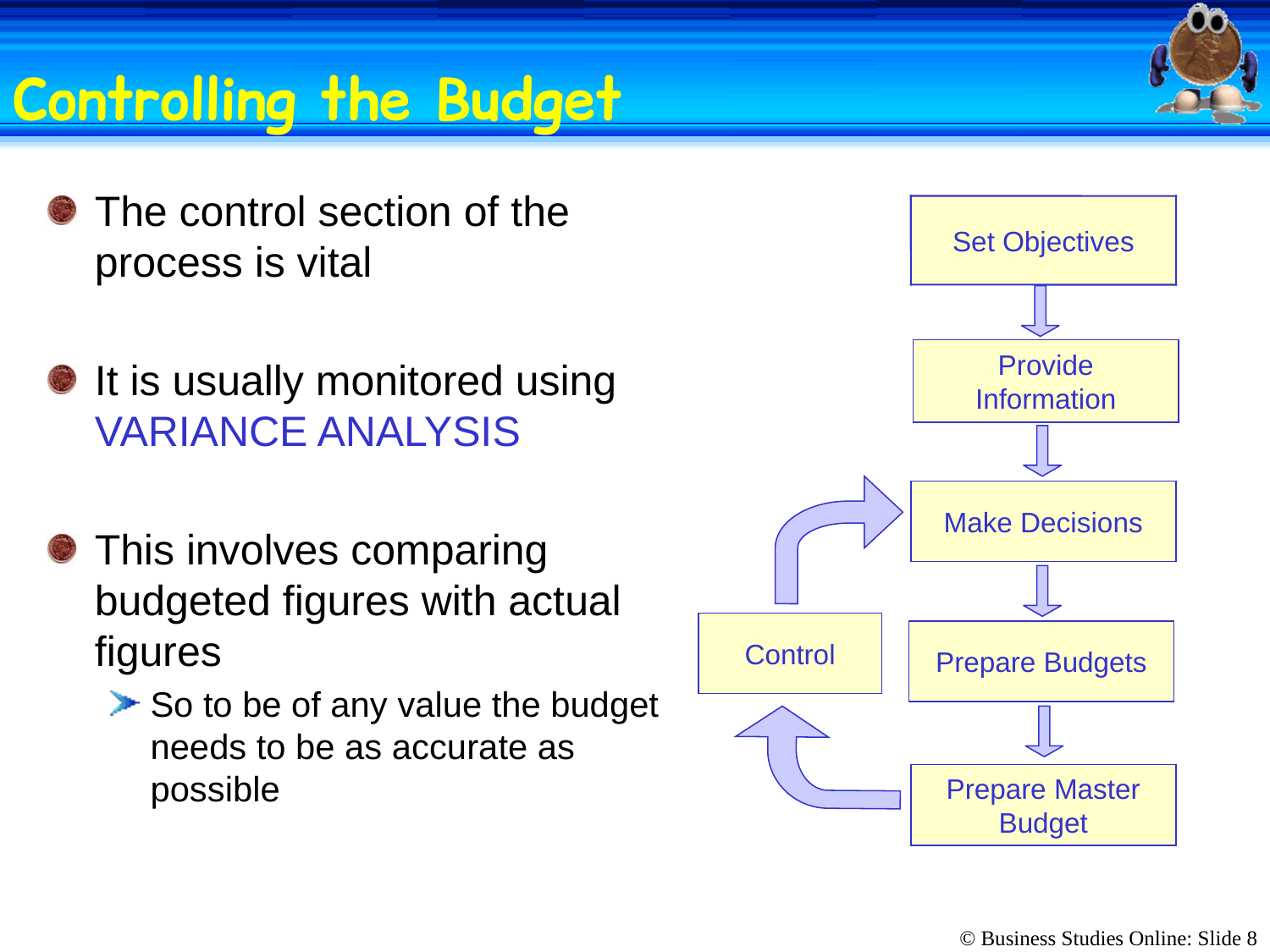

Controlling the Budget

The control section of the process is vital

It is usually monitored using VARIANCE ANALYSIS

This involves comparing budgeted figures with actual figures
So to be of any value the budget needs to be as accurate as possible

Set Objectives

Provide Information

Make Decisions

Control

Prepare Budgets

Prepare Master Budget
Control